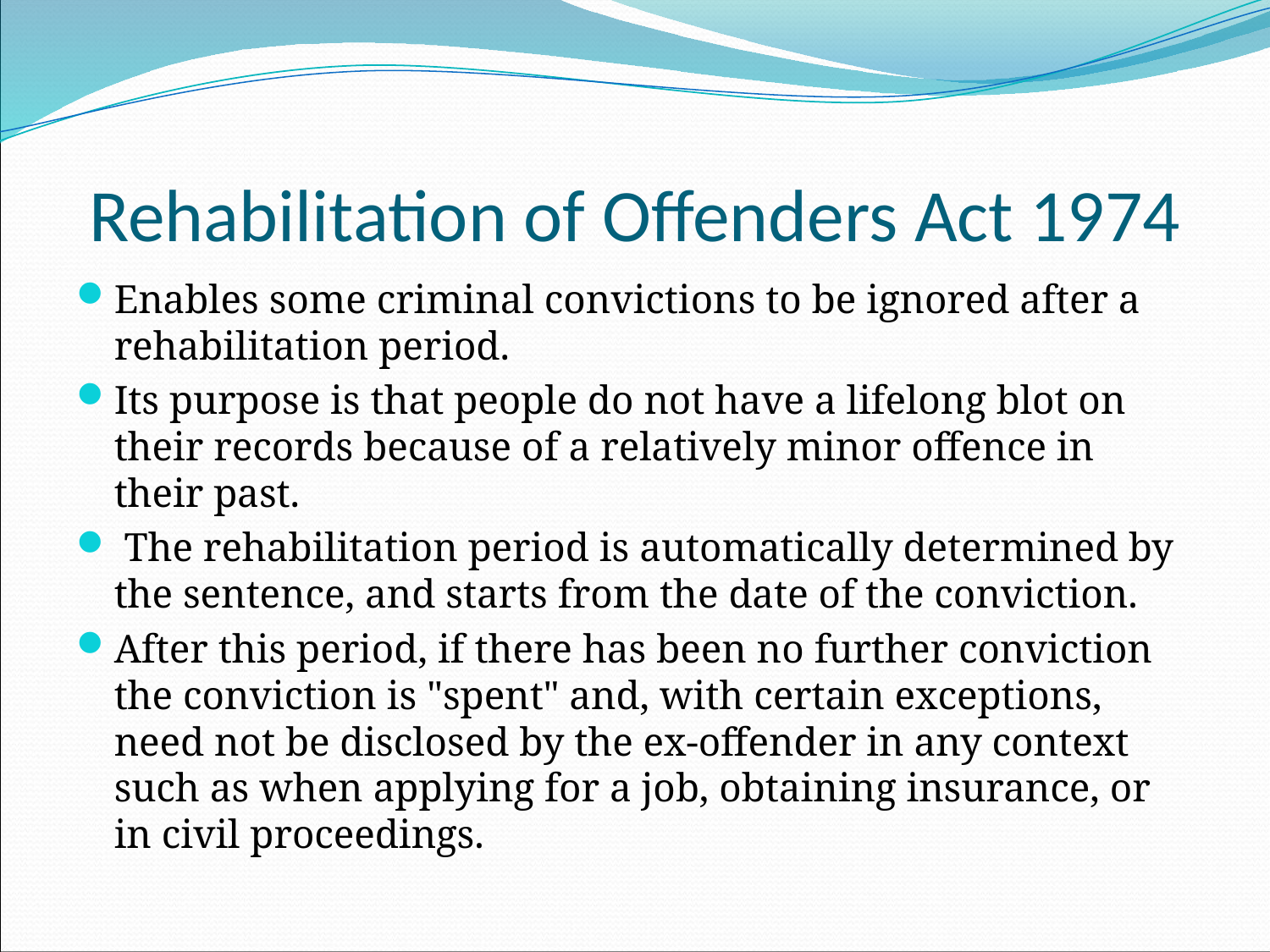

# Rehabilitation of Offenders Act 1974
Enables some criminal convictions to be ignored after a rehabilitation period.
Its purpose is that people do not have a lifelong blot on their records because of a relatively minor offence in their past.
 The rehabilitation period is automatically determined by the sentence, and starts from the date of the conviction.
After this period, if there has been no further conviction the conviction is "spent" and, with certain exceptions, need not be disclosed by the ex-offender in any context such as when applying for a job, obtaining insurance, or in civil proceedings.